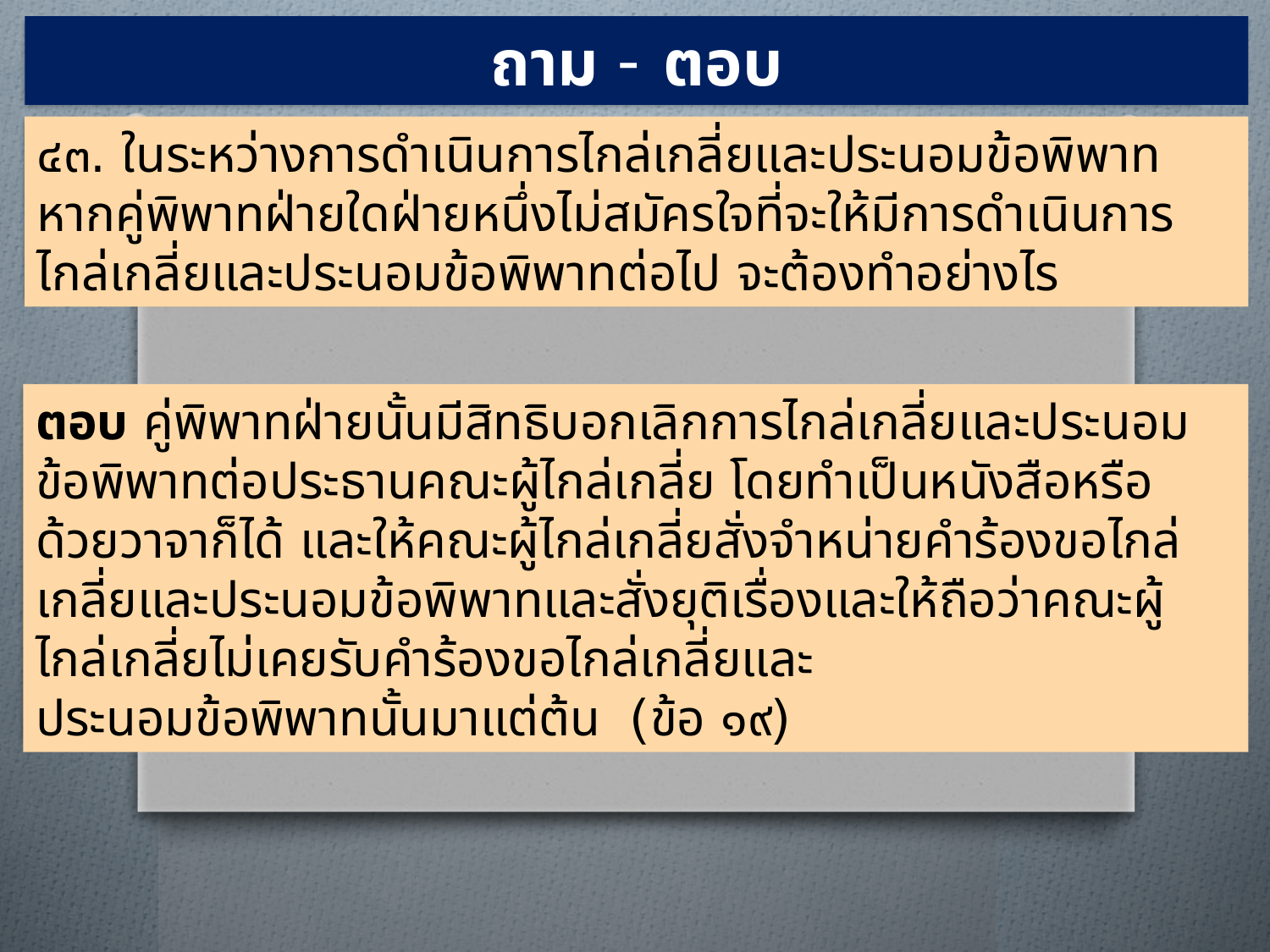

ถาม - ตอบ
๔๓. ในระหว่างการดำเนินการไกล่เกลี่ยและประนอมข้อพิพาท หากคู่พิพาทฝ่ายใดฝ่ายหนึ่งไม่สมัครใจที่จะให้มีการดำเนินการไกล่เกลี่ยและประนอมข้อพิพาทต่อไป จะต้องทำอย่างไร
ตอบ คู่พิพาทฝ่ายนั้นมีสิทธิบอกเลิกการไกล่เกลี่ยและประนอมข้อพิพาทต่อประธานคณะผู้ไกล่เกลี่ย โดยทำเป็นหนังสือหรือด้วยวาจาก็ได้ และให้คณะผู้ไกล่เกลี่ยสั่งจำหน่ายคำร้องขอไกล่เกลี่ยและประนอมข้อพิพาทและสั่งยุติเรื่องและให้ถือว่าคณะผู้ไกล่เกลี่ยไม่เคยรับคำร้องขอไกล่เกลี่ยและ
ประนอมข้อพิพาทนั้นมาแต่ต้น  (ข้อ ๑๙)